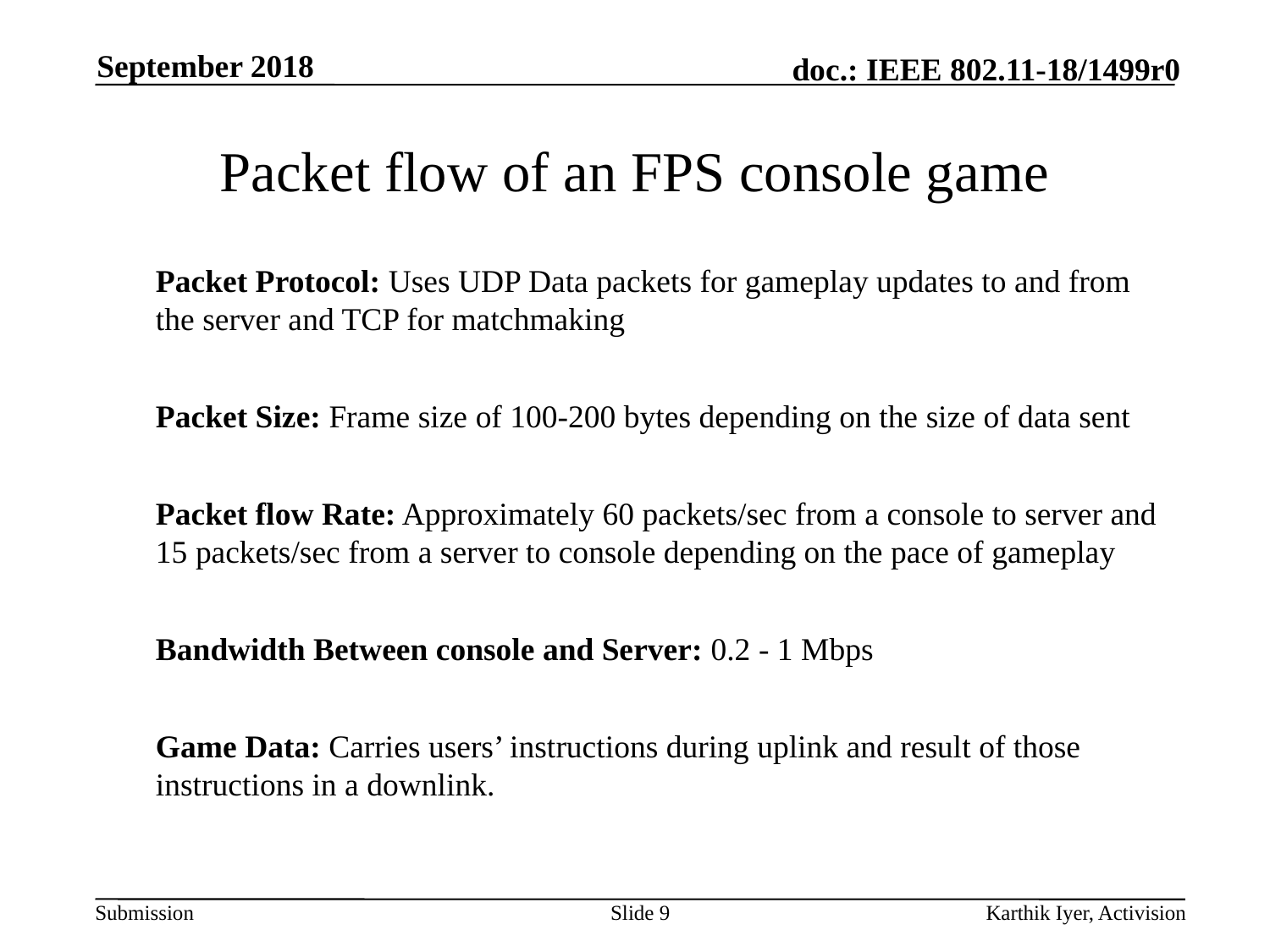

September 2018
# Packet flow of an FPS console game
Packet Protocol: Uses UDP Data packets for gameplay updates to and from the server and TCP for matchmaking

Packet Size: Frame size of 100-200 bytes depending on the size of data sent

Packet flow Rate: Approximately 60 packets/sec from a console to server and 15 packets/sec from a server to console depending on the pace of gameplay

Bandwidth Between console and Server: 0.2 - 1 Mbps

Game Data: Carries users’ instructions during uplink and result of those instructions in a downlink.

Slide 9
Karthik Iyer, Activision